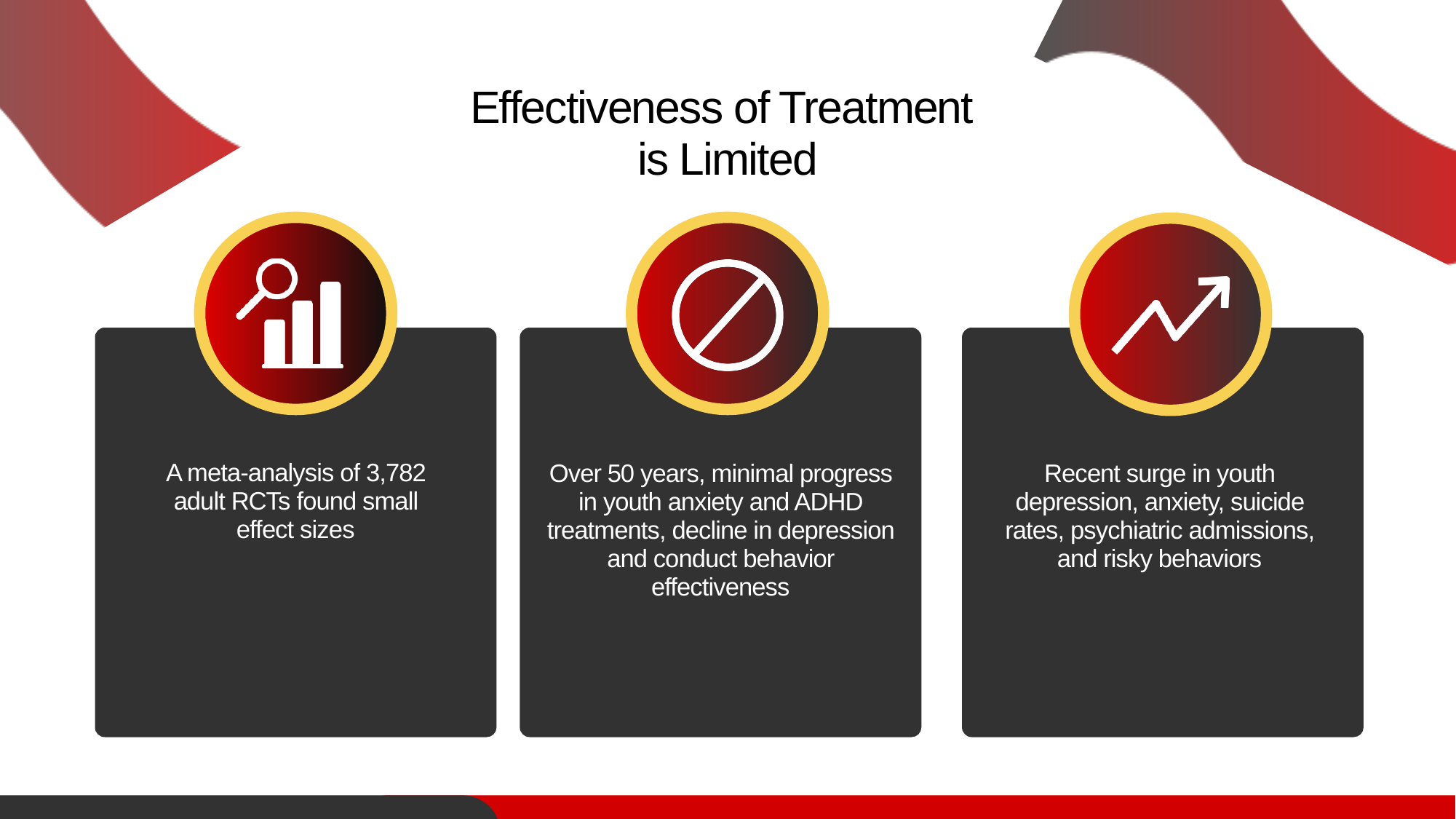

Effectiveness of Treatment
is Limited

A meta-analysis of 3,782 adult RCTs found small effect sizes

Over 50 years, minimal progress in youth anxiety and ADHD treatments, decline in depression and conduct behavior effectiveness

Recent surge in youth depression, anxiety, suicide rates, psychiatric admissions, and risky behaviors